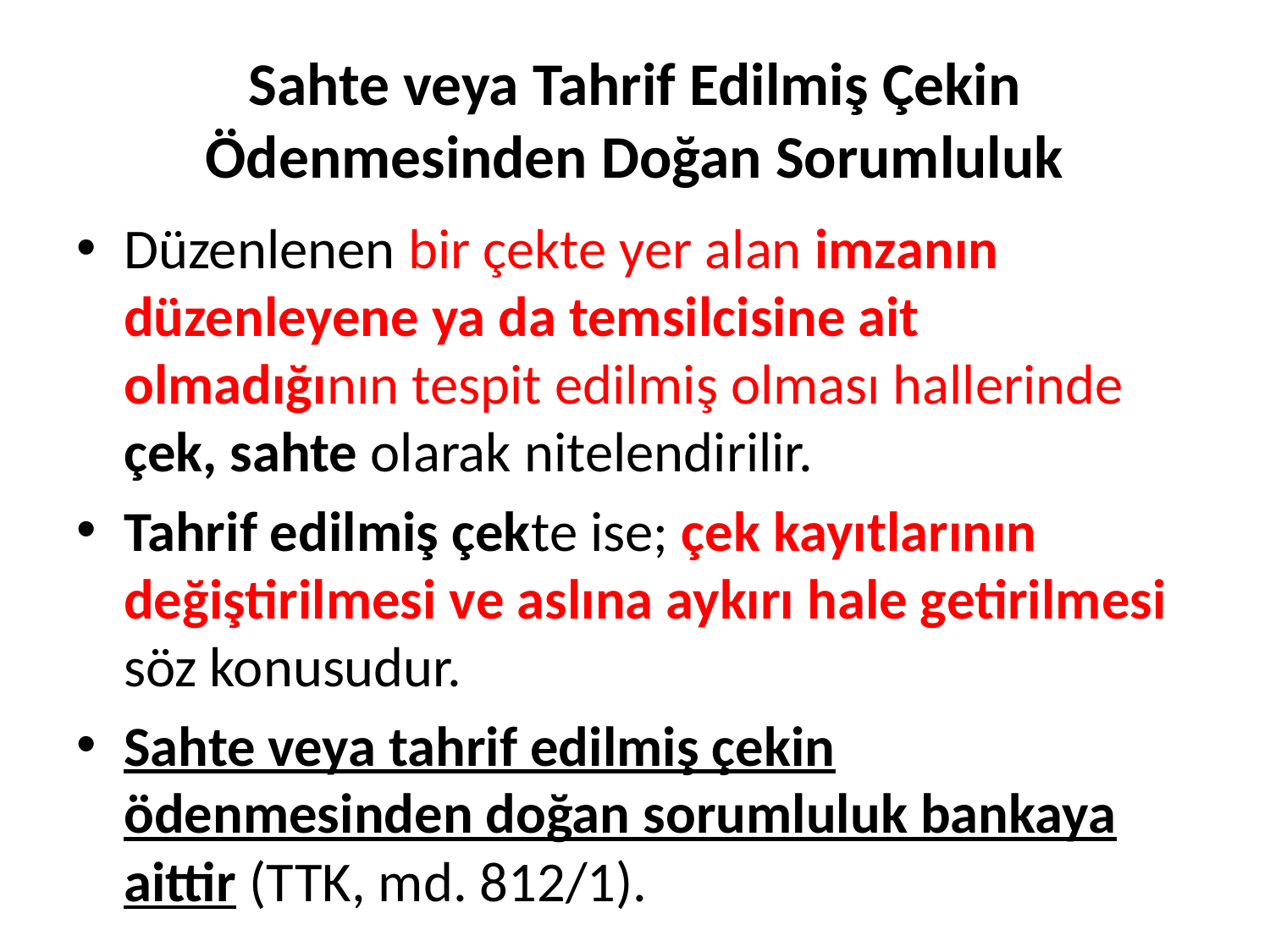

# Sahte veya Tahrif Edilmiş Çekin Ödenmesinden Doğan Sorumluluk
Düzenlenen bir çekte yer alan imzanın düzenleyene ya da temsilcisine ait olmadığının tespit edilmiş olması hallerinde çek, sahte olarak nitelendirilir.
Tahrif edilmiş çekte ise; çek kayıtlarının değiştirilmesi ve aslına aykırı hale getirilmesi söz konusudur.
Sahte veya tahrif edilmiş çekin ödenmesinden doğan sorumluluk bankaya aittir (TTK, md. 812/1).